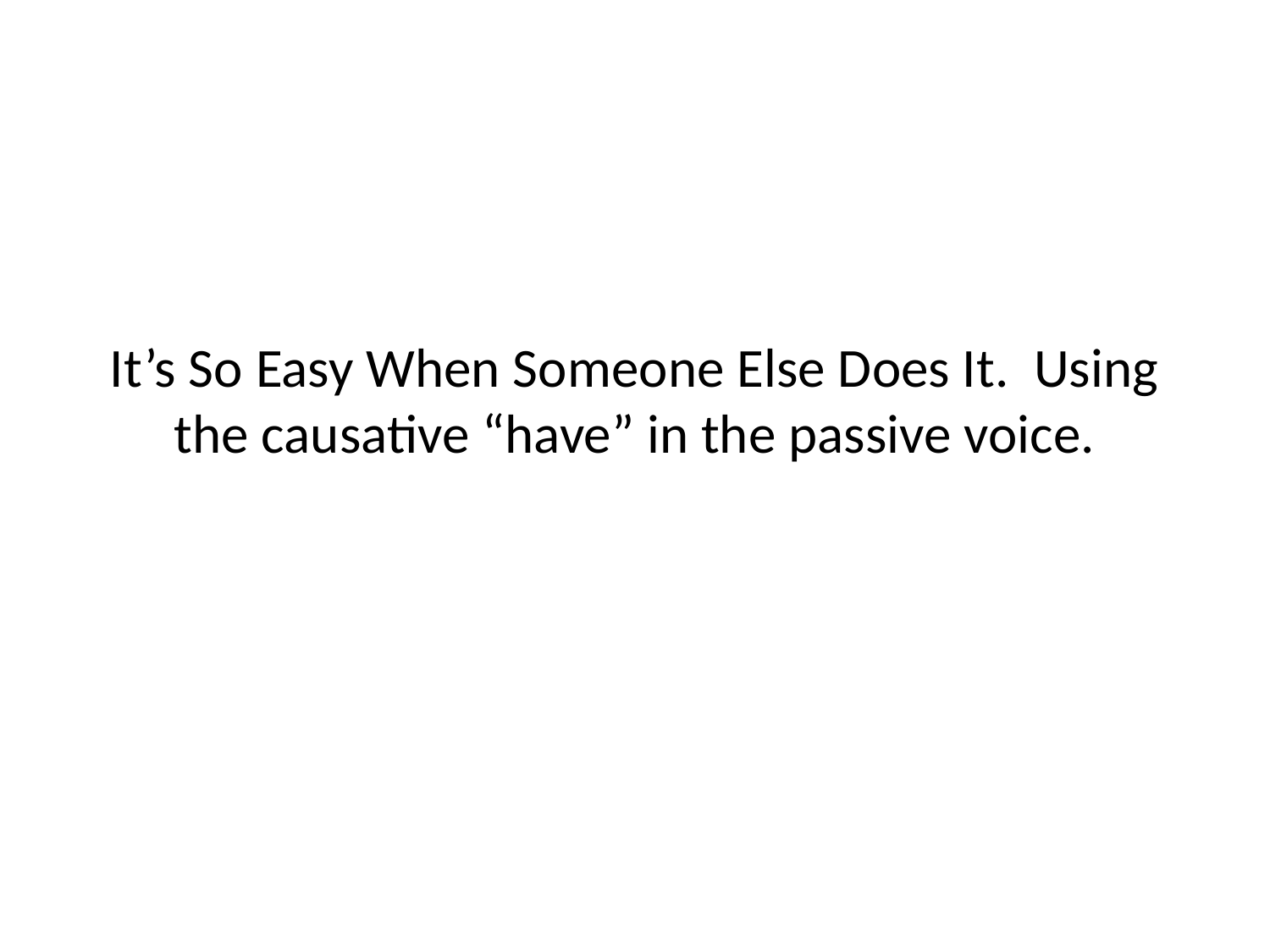

# It’s So Easy When Someone Else Does It.  Using the causative “have” in the passive voice.